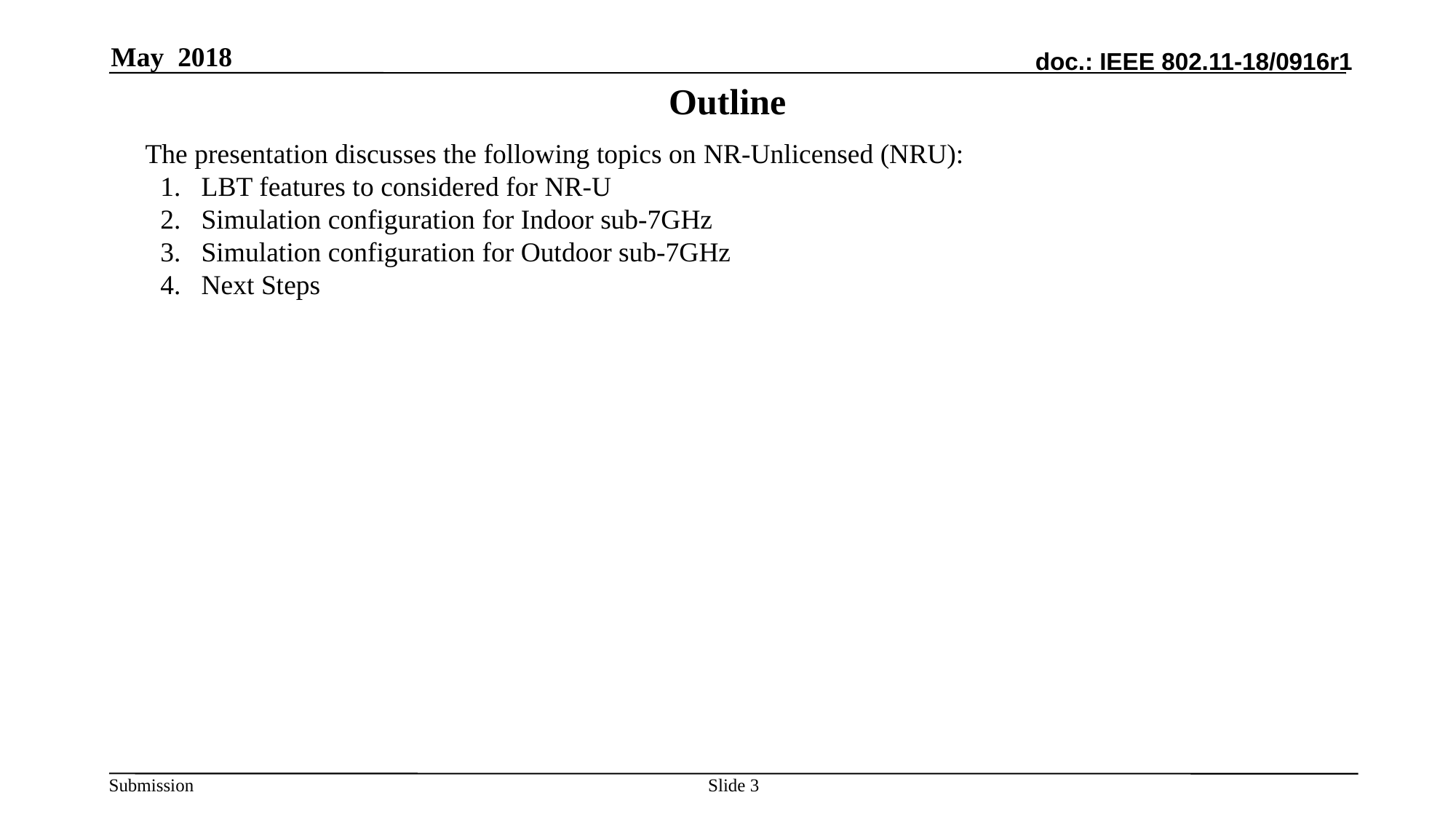

May  2018
# Outline
The presentation discusses the following topics on NR-Unlicensed (NRU):
LBT features to considered for NR-U
Simulation configuration for Indoor sub-7GHz
Simulation configuration for Outdoor sub-7GHz
Next Steps

Slide 3